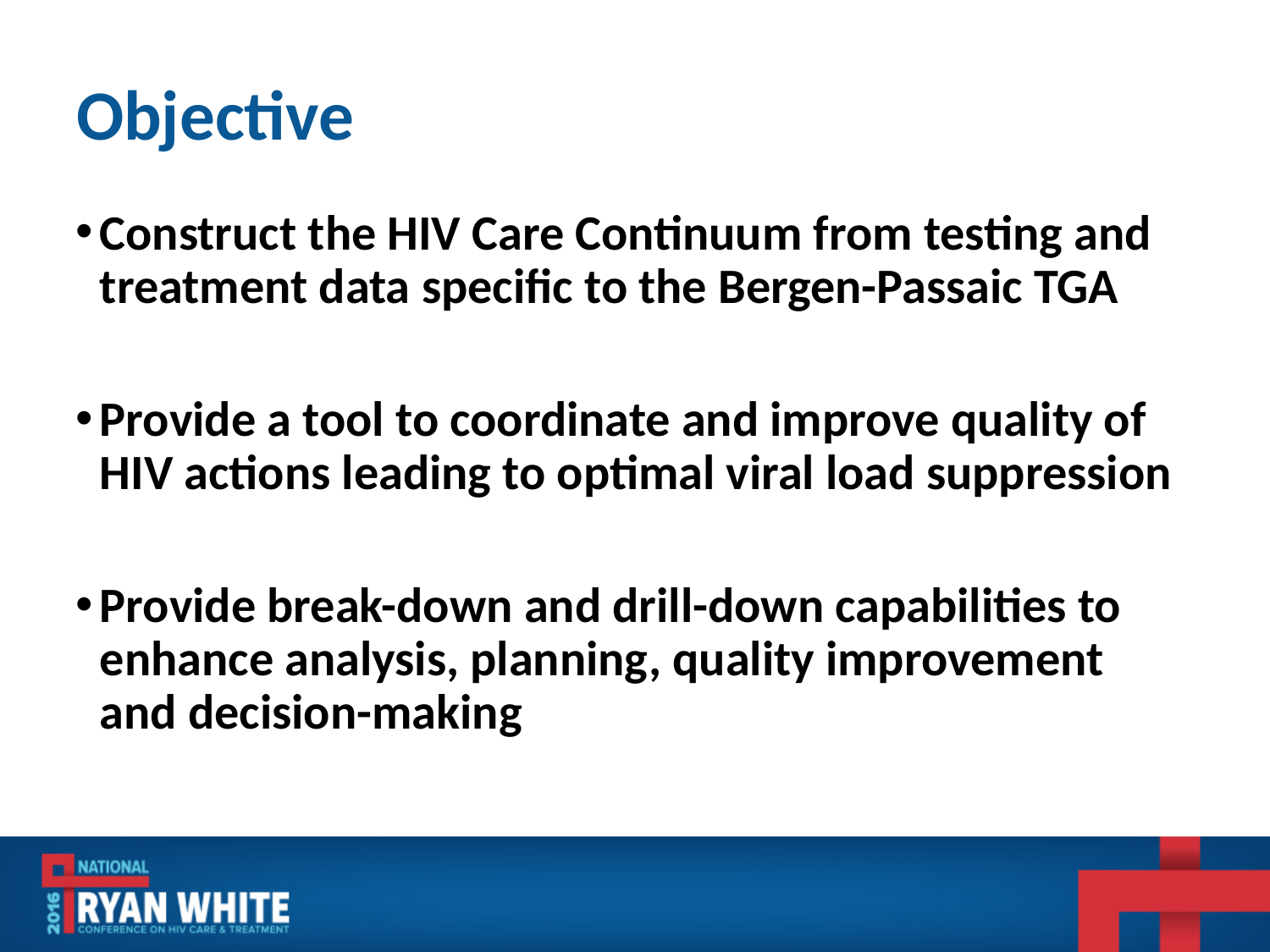

# Objective
Construct the HIV Care Continuum from testing and treatment data specific to the Bergen-Passaic TGA

Provide a tool to coordinate and improve quality of HIV actions leading to optimal viral load suppression

Provide break-down and drill-down capabilities to enhance analysis, planning, quality improvement  and decision-making